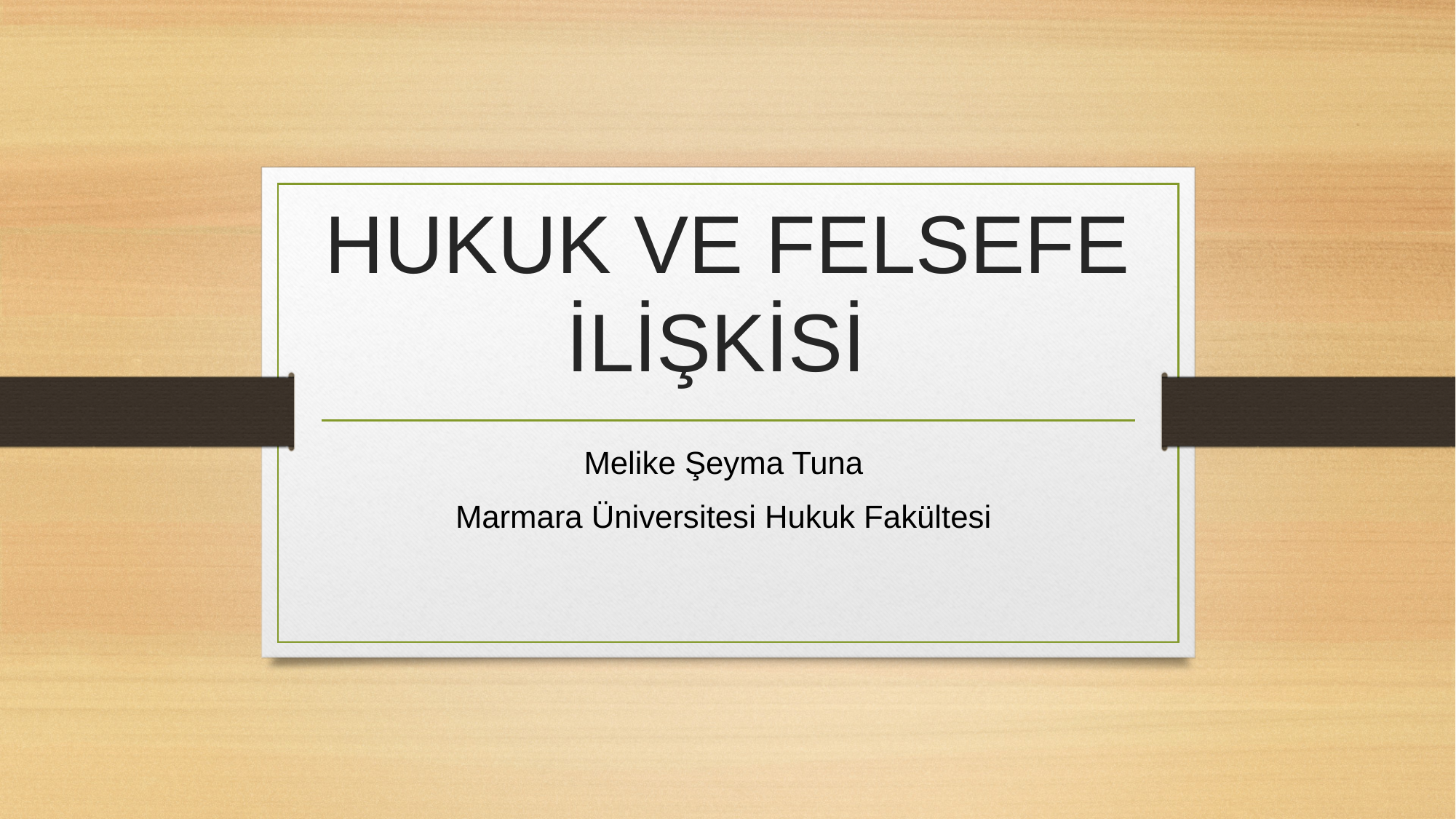

# HUKUK VE FELSEFE İLİŞKİSİ
Melike Şeyma Tuna
Marmara Üniversitesi Hukuk Fakültesi